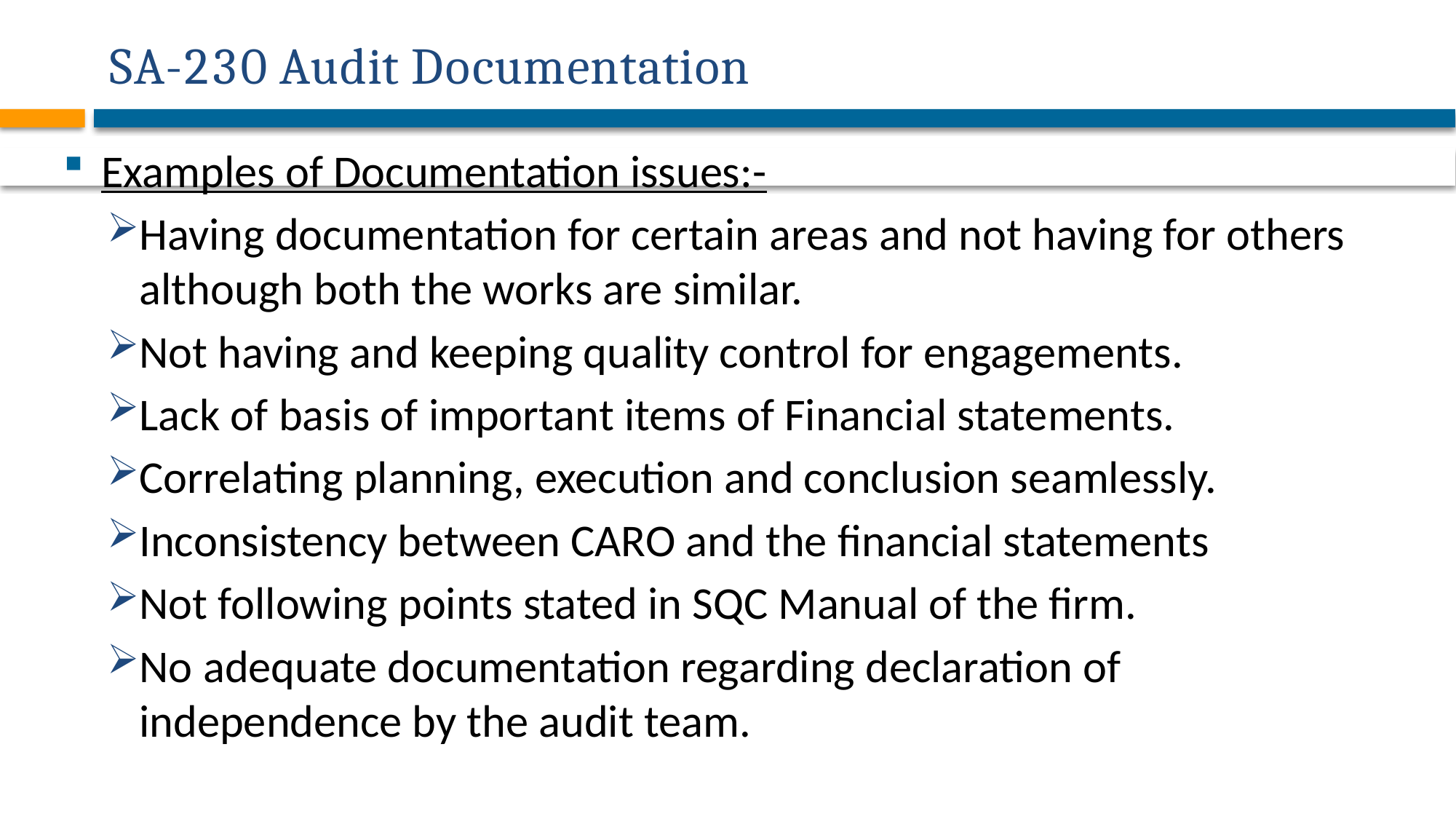

# SA-230 Audit Documentation
Examples of Documentation issues:-
Having documentation for certain areas and not having for others although both the works are similar.
Not having and keeping quality control for engagements.
Lack of basis of important items of Financial statements.
Correlating planning, execution and conclusion seamlessly.
Inconsistency between CARO and the financial statements
Not following points stated in SQC Manual of the firm.
No adequate documentation regarding declaration of independence by the audit team.

13